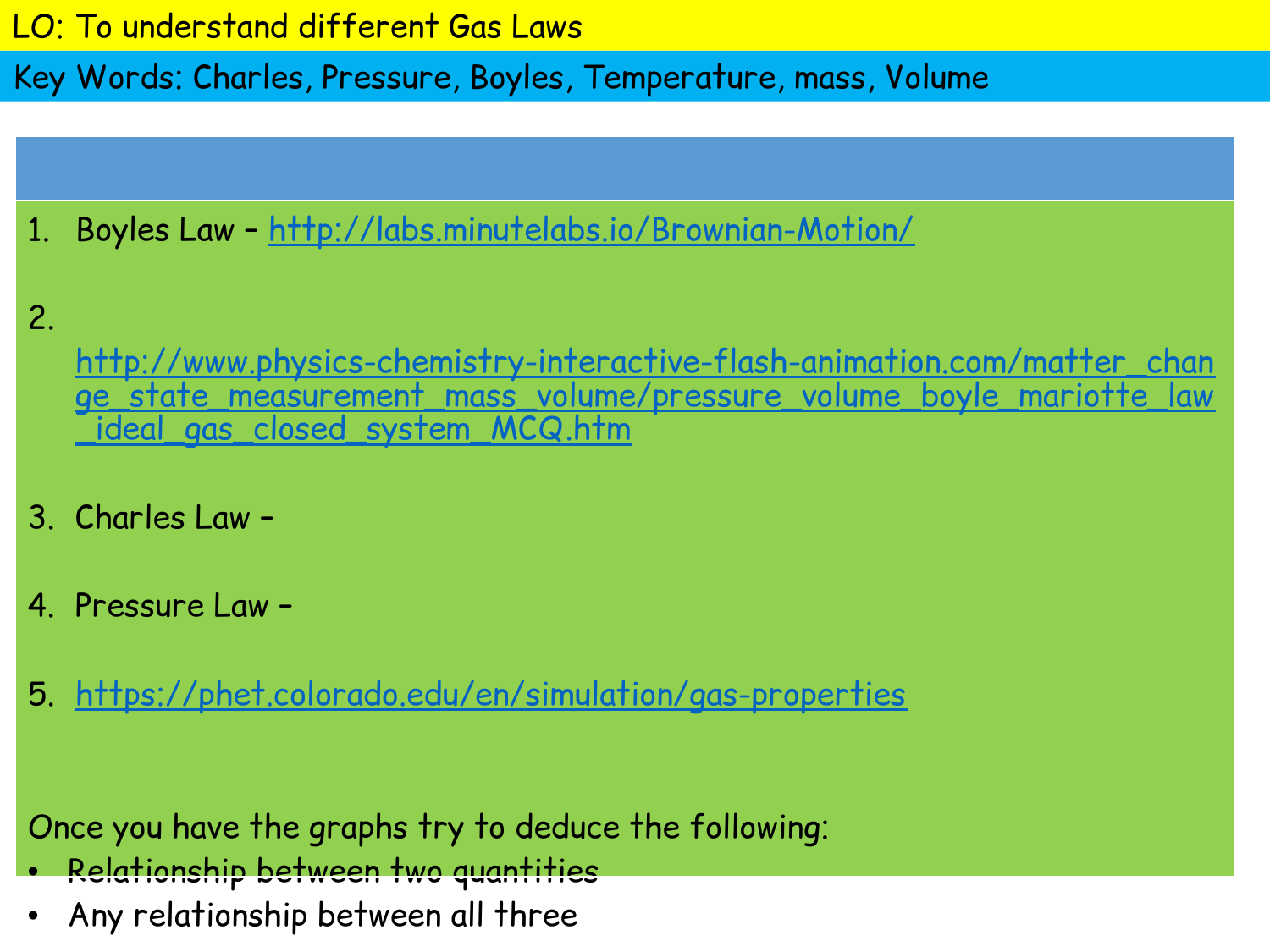

|  |
| --- |
| Boyles Law – http://labs.minutelabs.io/Brownian-Motion/ http://www.physics-chemistry-interactive-flash-animation.com/matter\_change\_state\_measurement\_mass\_volume/pressure\_volume\_boyle\_mariotte\_law\_ideal\_gas\_closed\_system\_MCQ.htm Charles Law – Pressure Law – https://phet.colorado.edu/en/simulation/gas-properties Once you have the graphs try to deduce the following: Relationship between two quantities Any relationship between all three |